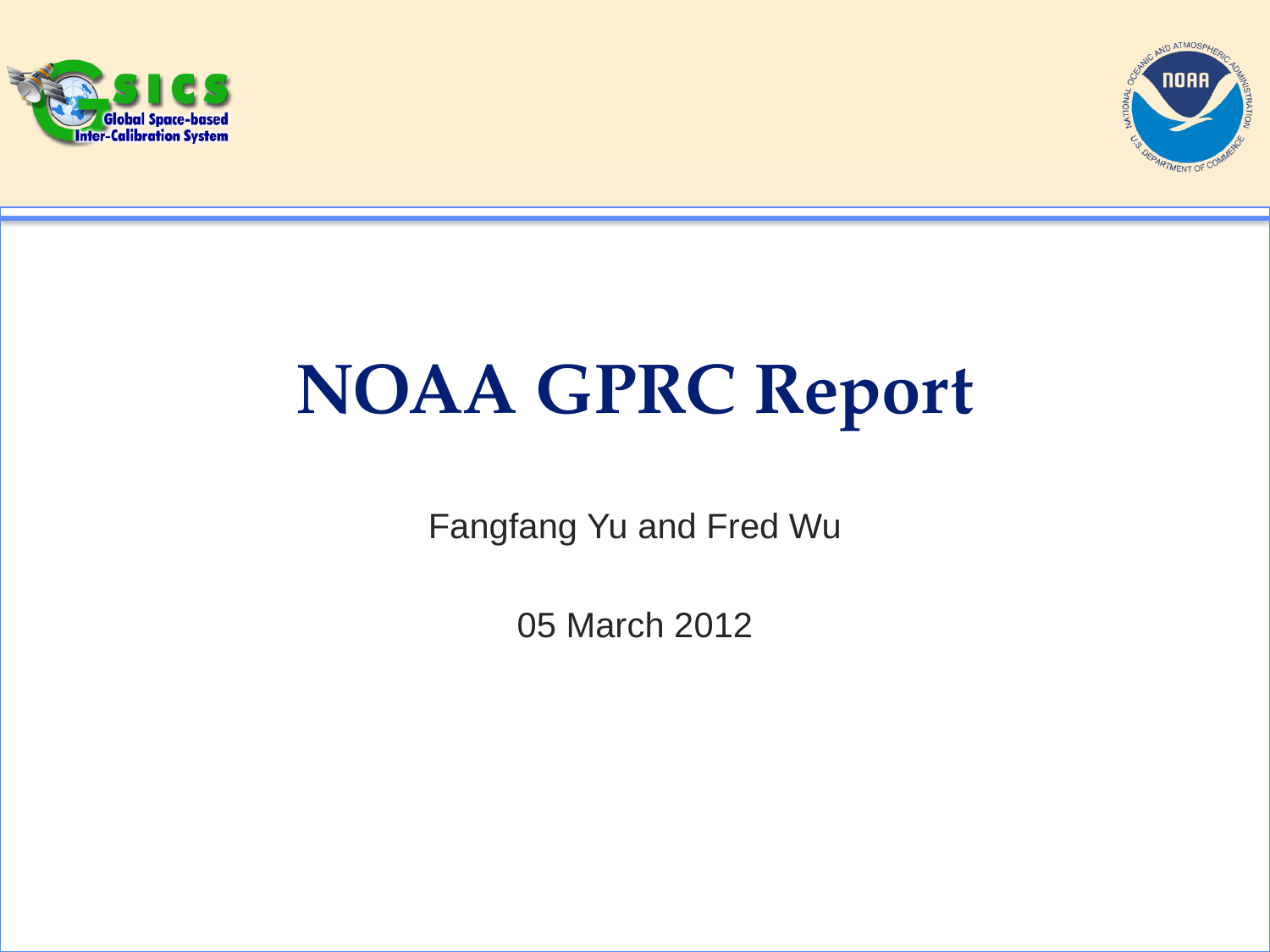

# NOAA GPRC Report
Fangfang Yu and Fred Wu

05 March 2012